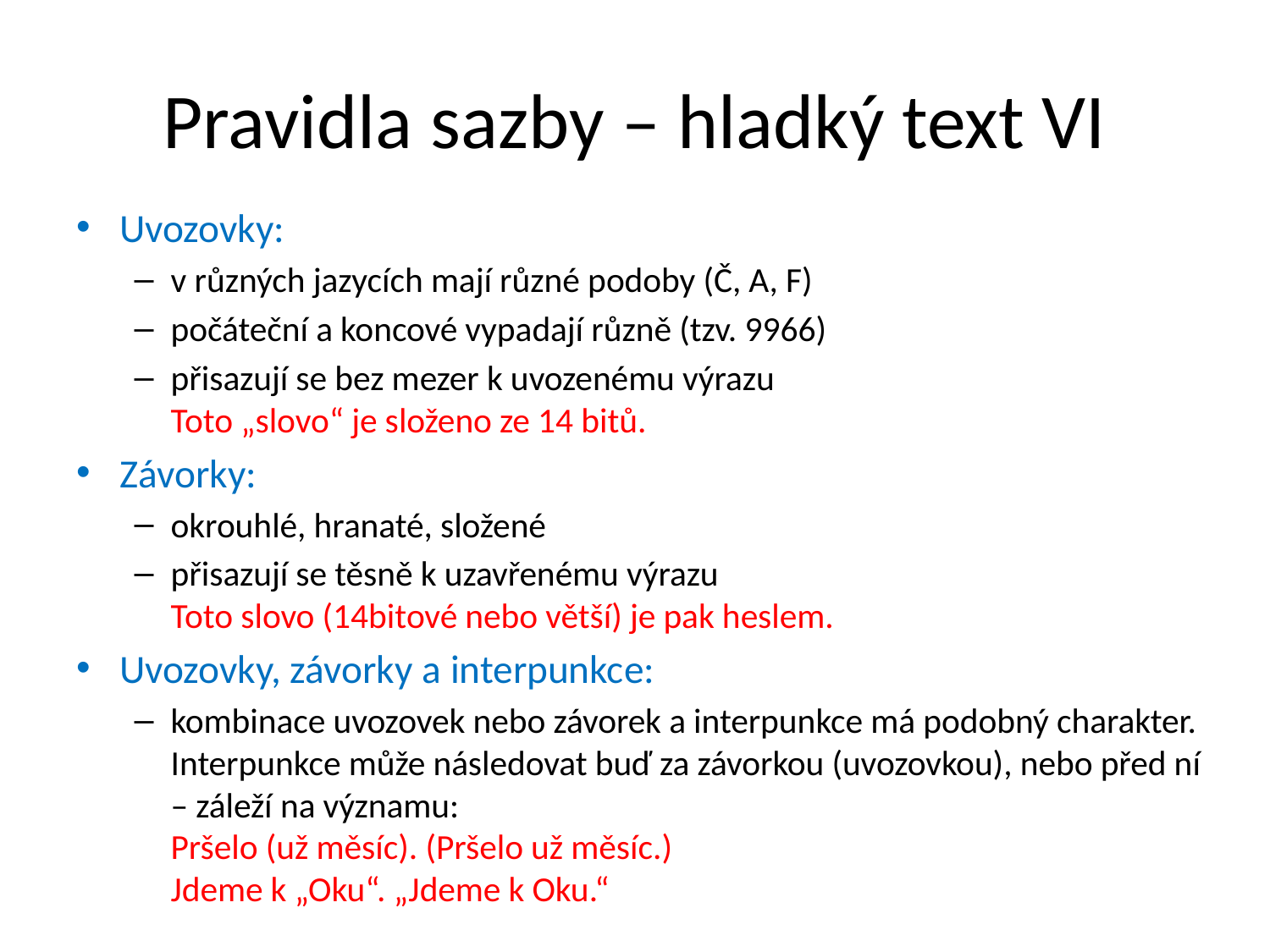

# Pravidla sazby – hladký text VI
Uvozovky:
v různých jazycích mají různé podoby (Č, A, F)
počáteční a koncové vypadají různě (tzv. 9966)
přisazují se bez mezer k uvozenému výrazu
Toto „slovo“ je složeno ze 14 bitů.
Závorky:
okrouhlé, hranaté, složené
přisazují se těsně k uzavřenému výrazu
Toto slovo (14bitové nebo větší) je pak heslem.
Uvozovky, závorky a interpunkce:
kombinace uvozovek nebo závorek a interpunkce má podobný charakter. Interpunkce může následovat buď za závorkou (uvozovkou), nebo před ní – záleží na významu:
Pršelo (už měsíc). (Pršelo už měsíc.)
Jdeme k „Oku“. „Jdeme k Oku.“